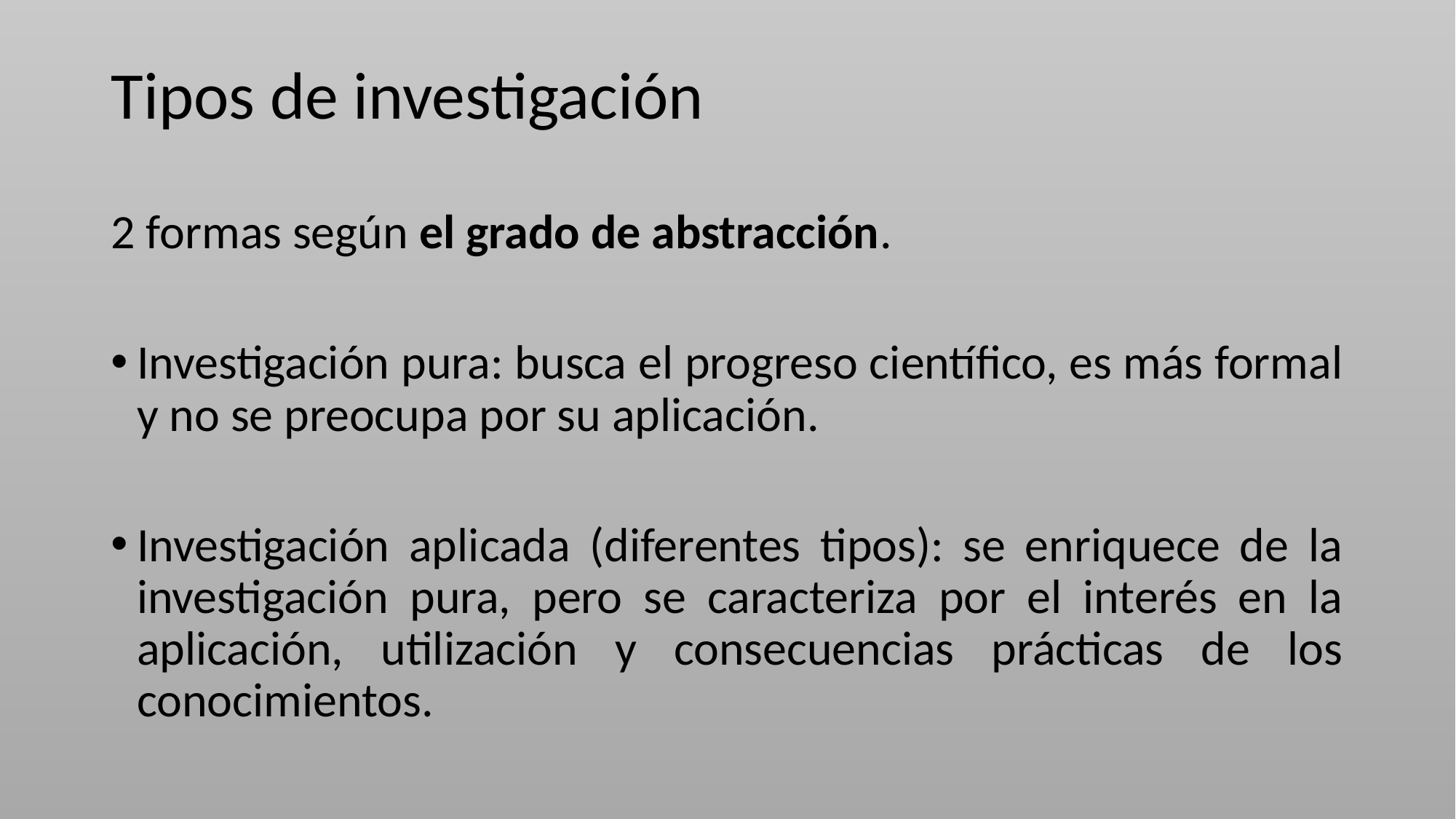

# Tipos de investigación
2 formas según el grado de abstracción.

Investigación pura: busca el progreso científico, es más formal y no se preocupa por su aplicación.

Investigación aplicada (diferentes tipos): se enriquece de la investigación pura, pero se caracteriza por el interés en la aplicación, utilización y consecuencias prácticas de los conocimientos.